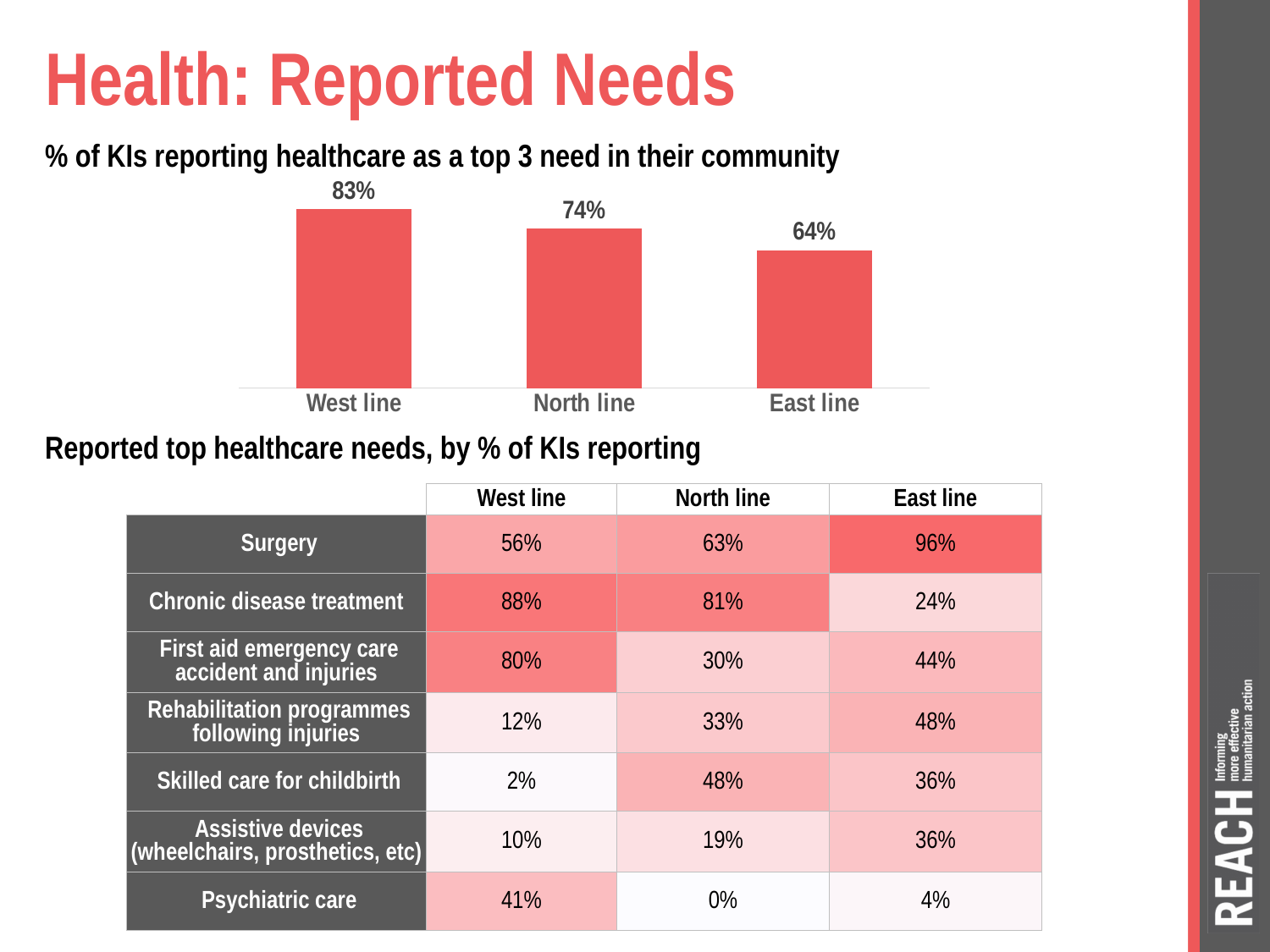

# Health: Reported Needs
% of KIs reporting healthcare as a top 3 need in their community

### Chart

| Category | Reporting HealthAsNeed |
|---|---|
| West line | 0.8292682926829268 |
| North line | 0.7407407407407407 |
| East line | 0.64 |
Reported top healthcare needs, by % of KIs reporting
|  | West line | North line | East line |
| --- | --- | --- | --- |
| Surgery | 56% | 63% | 96% |
| Chronic disease treatment | 88% | 81% | 24% |
| First aid emergency care accident and injuries | 80% | 30% | 44% |
| Rehabilitation programmes following injuries | 12% | 33% | 48% |
| Skilled care for childbirth | 2% | 48% | 36% |
| Assistive devices (wheelchairs, prosthetics, etc) | 10% | 19% | 36% |
| Psychiatric care | 41% | 0% | 4% |